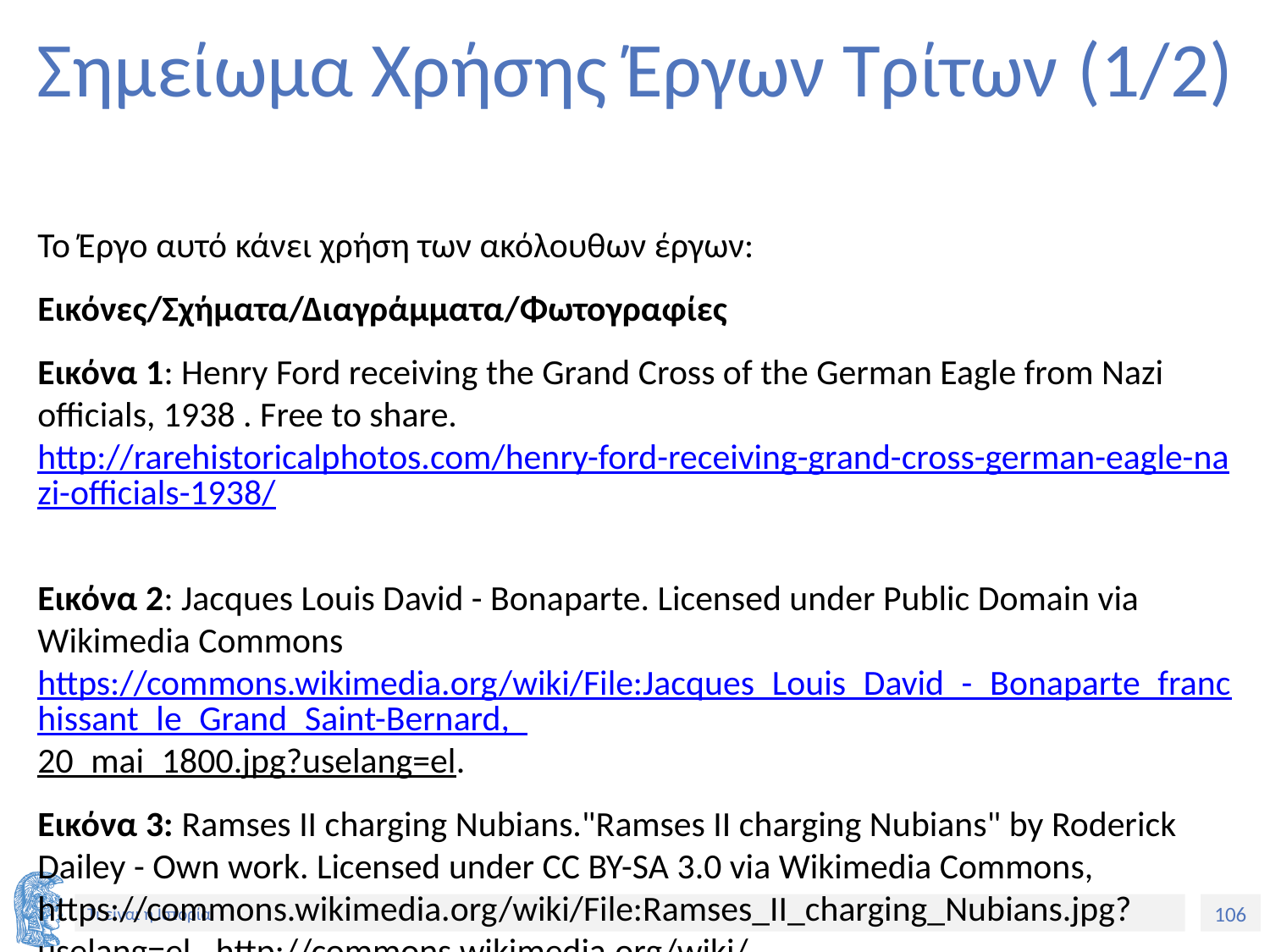

# Σημείωμα Χρήσης Έργων Τρίτων (1/2)
Το Έργο αυτό κάνει χρήση των ακόλουθων έργων:
Εικόνες/Σχήματα/Διαγράμματα/Φωτογραφίες
Εικόνα 1: Henry Ford receiving the Grand Cross of the German Eagle from Nazi officials, 1938 . Free to share. http://rarehistoricalphotos.com/henry-ford-receiving-grand-cross-german-eagle-nazi-officials-1938/
Εικόνα 2: Jacques Louis David - Bonaparte. Licensed under Public Domain via Wikimedia Commons https://commons.wikimedia.org/wiki/File:Jacques_Louis_David_-_Bonaparte_franchissant_le_Grand_Saint-Bernard,_20_mai_1800.jpg?uselang=el.
Εικόνα 3: Ramses II charging Nubians."Ramses II charging Nubians" by Roderick Dailey - Own work. Licensed under CC BY-SA 3.0 via Wikimedia Commons, https://commons.wikimedia.org/wiki/File:Ramses_II_charging_Nubians.jpg?uselang=el . http://commons.wikimedia.org/wiki/